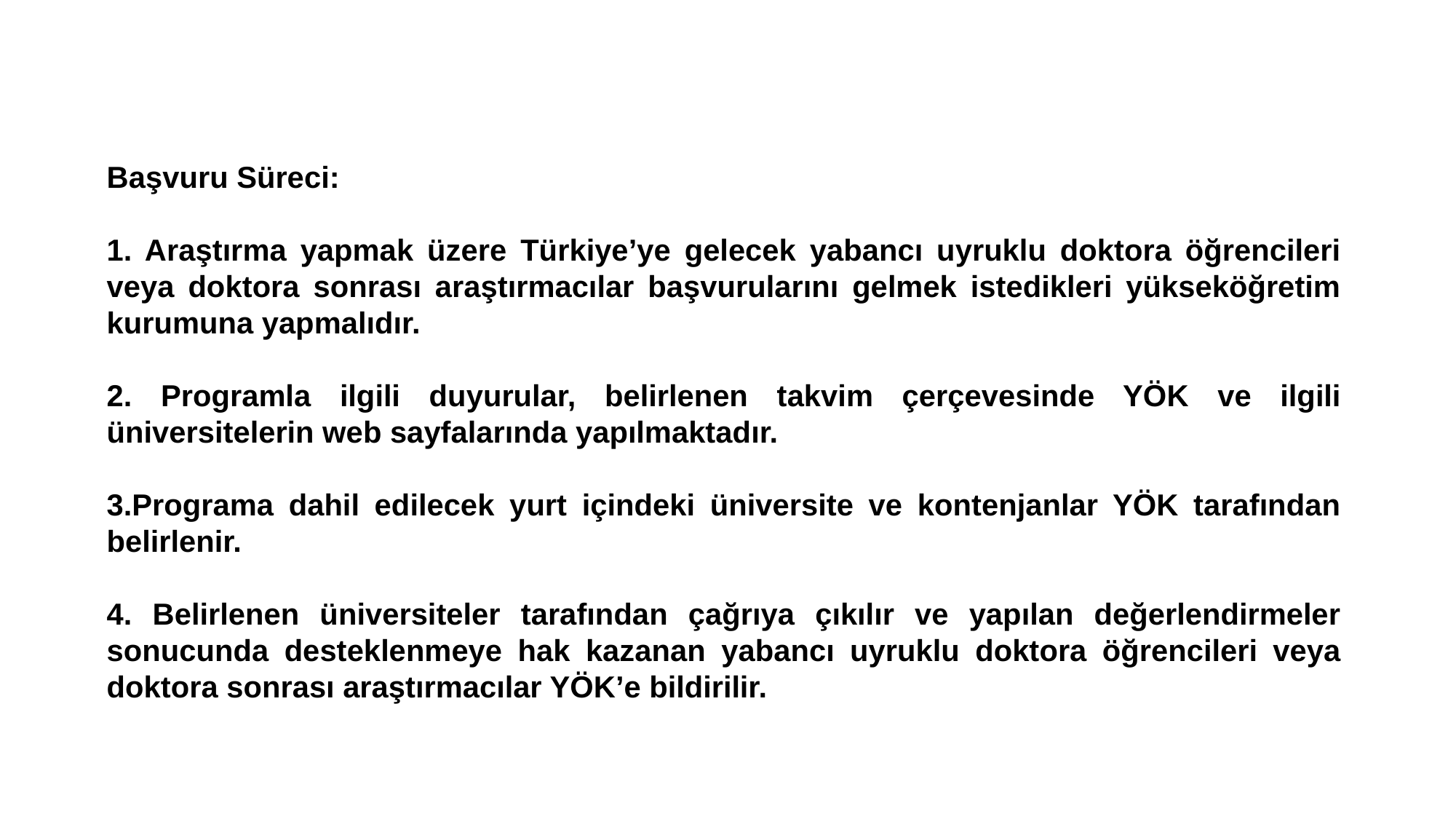

Başvuru Süreci:

1. Araştırma yapmak üzere Türkiye’ye gelecek yabancı uyruklu doktora öğrencileri veya doktora sonrası araştırmacılar başvurularını gelmek istedikleri yükseköğretim kurumuna yapmalıdır.

2. Programla ilgili duyurular, belirlenen takvim çerçevesinde YÖK ve ilgili üniversitelerin web sayfalarında yapılmaktadır.

3.Programa dahil edilecek yurt içindeki üniversite ve kontenjanlar YÖK tarafından belirlenir.

4. Belirlenen üniversiteler tarafından çağrıya çıkılır ve yapılan değerlendirmeler sonucunda desteklenmeye hak kazanan yabancı uyruklu doktora öğrencileri veya doktora sonrası araştırmacılar YÖK’e bildirilir.